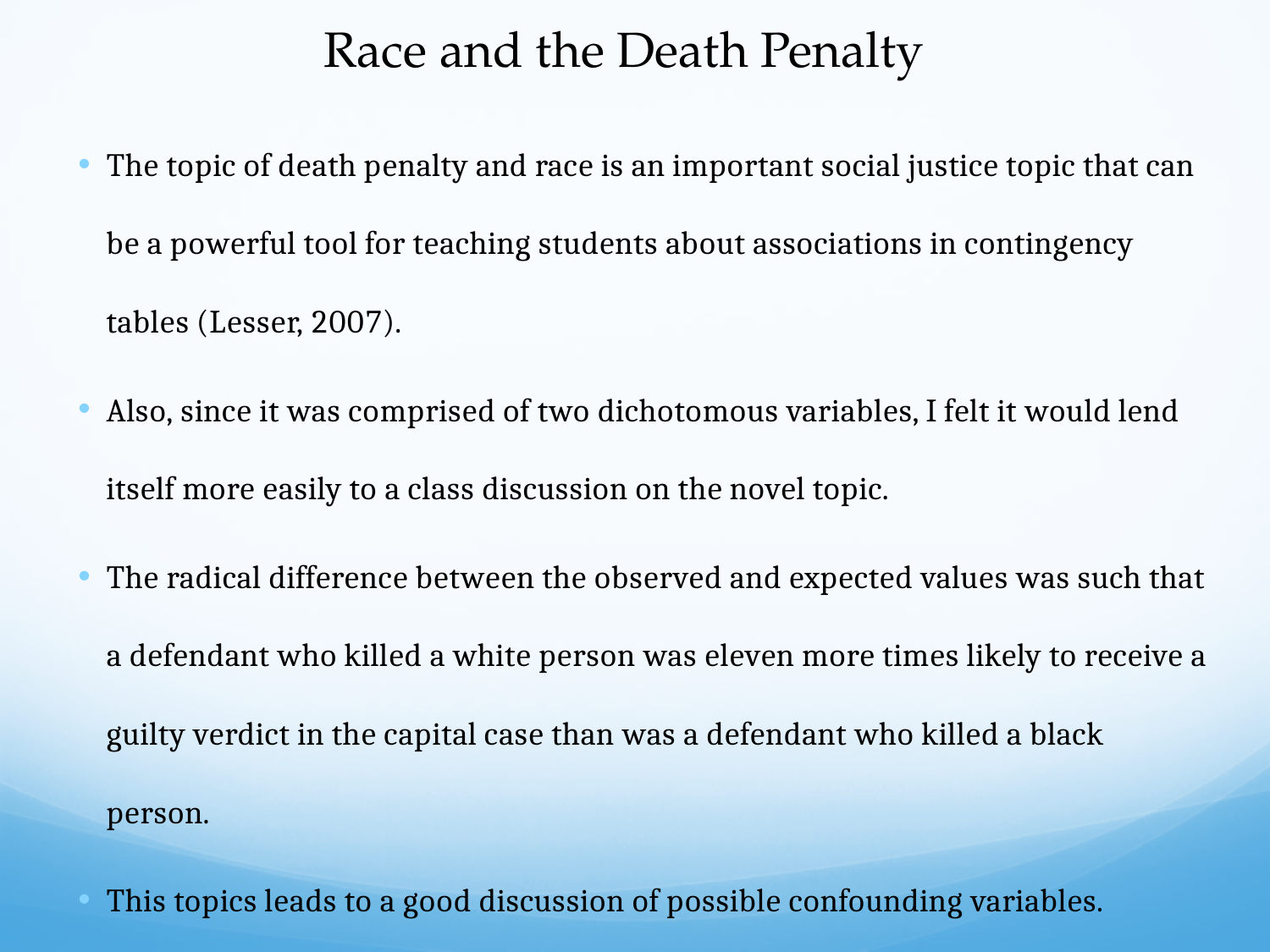

# Race and the Death Penalty
The topic of death penalty and race is an important social justice topic that can be a powerful tool for teaching students about associations in contingency tables (Lesser, 2007).
Also, since it was comprised of two dichotomous variables, I felt it would lend itself more easily to a class discussion on the novel topic.
The radical difference between the observed and expected values was such that a defendant who killed a white person was eleven more times likely to receive a guilty verdict in the capital case than was a defendant who killed a black person.
This topics leads to a good discussion of possible confounding variables.